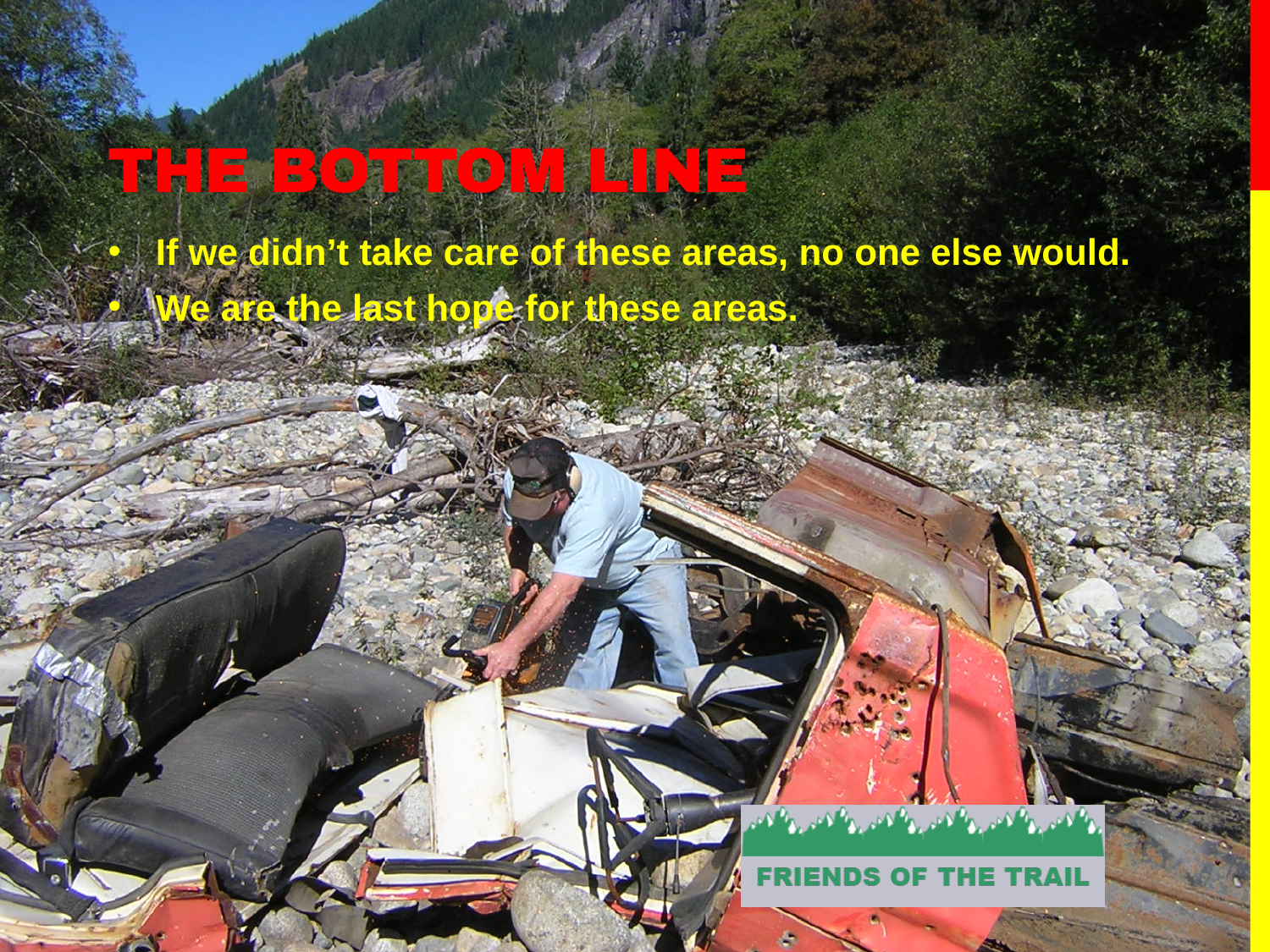

# THE BOTTOM LINE
If we didn’t take care of these areas, no one else would.
We are the last hope for these areas.